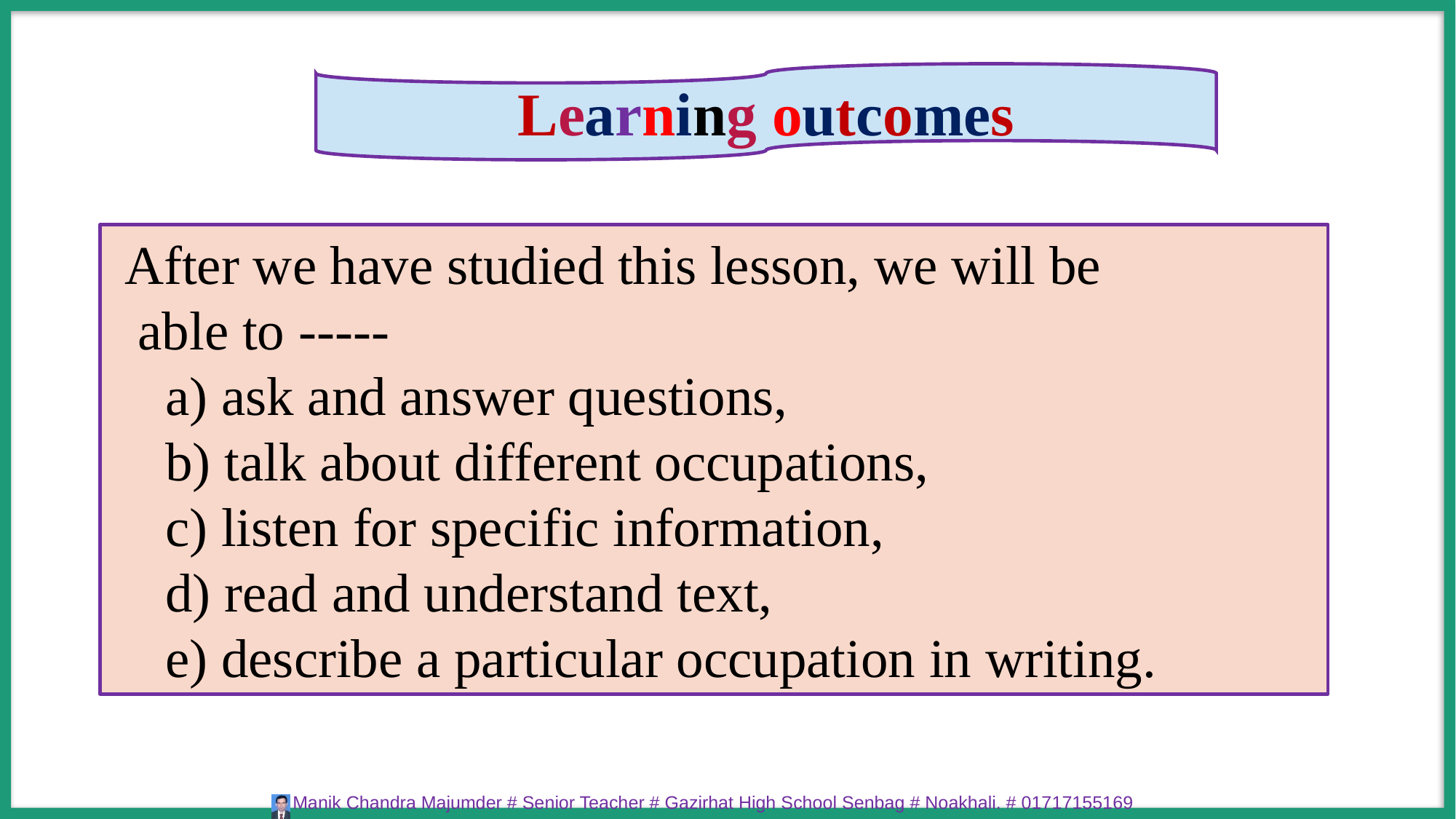

Learning outcomes
 After we have studied this lesson, we will be
  able to -----
    a) ask and answer questions,
    b) talk about different occupations,
    c) listen for specific information,
    d) read and understand text,
    e) describe a particular occupation in writing.